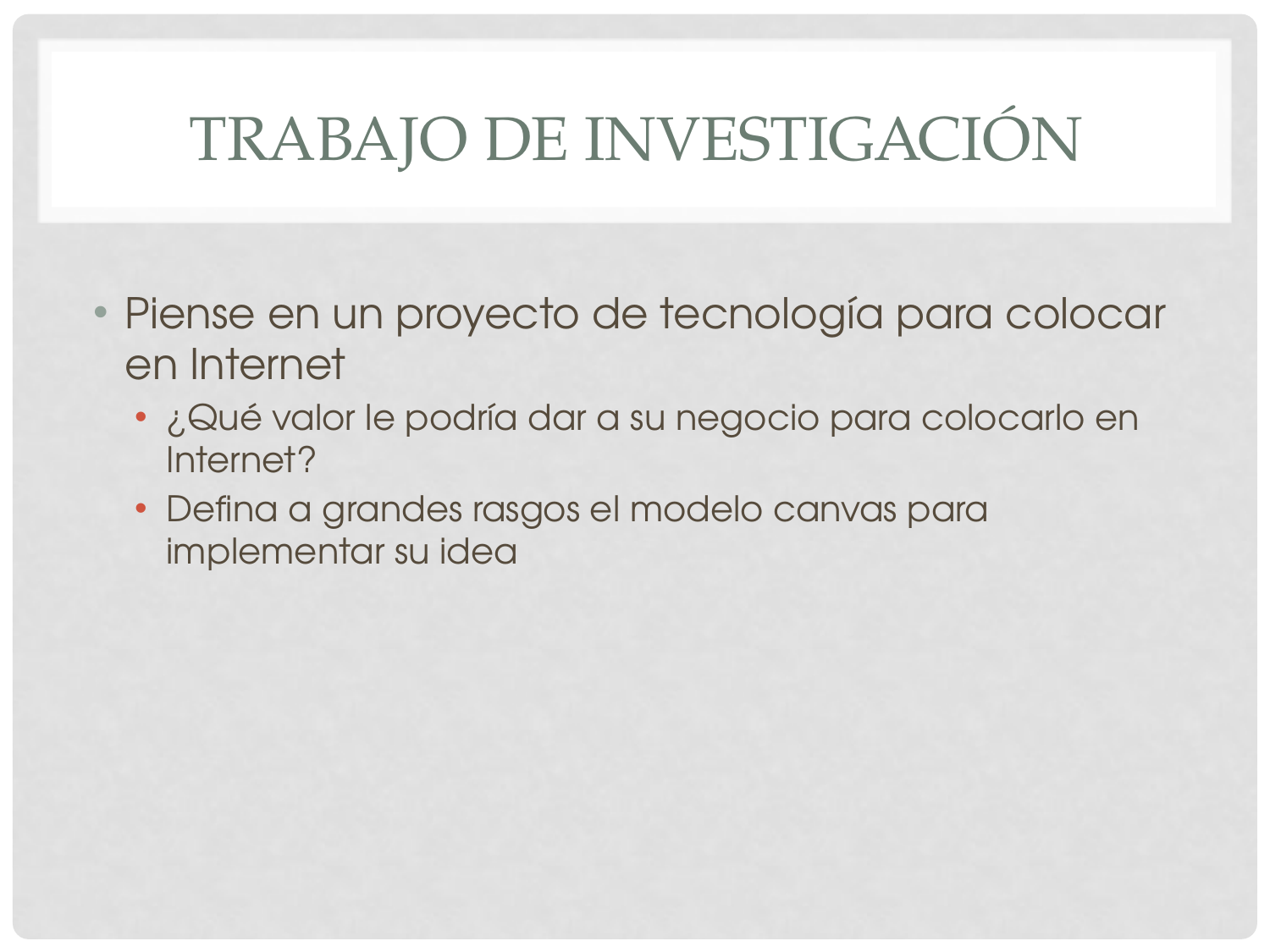

# Trabajo de Investigación
Piense en un proyecto de tecnología para colocar en Internet
¿Qué valor le podría dar a su negocio para colocarlo en Internet?
Defina a grandes rasgos el modelo canvas para implementar su idea